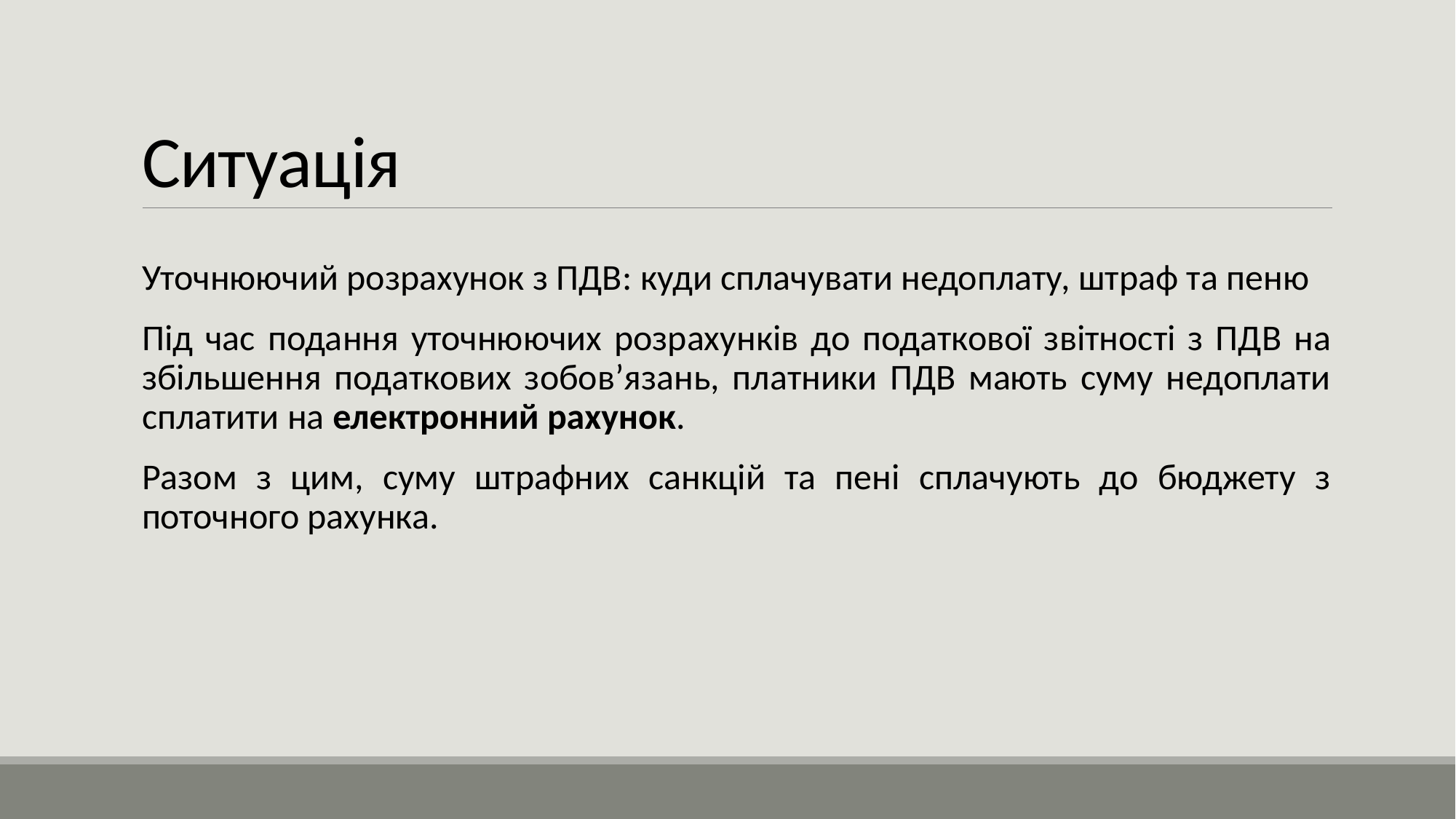

# Ситуація
Уточнюючий розрахунок з ПДВ: куди сплачувати недоплату, штраф та пеню
Під час подання уточнюючих розрахунків до податкової звітності з ПДВ на збільшення податкових зобов’язань, платники ПДВ мають суму недоплати сплатити на електронний рахунок.
Разом з цим, суму штрафних санкцій та пені сплачують до бюджету з поточного рахунка.